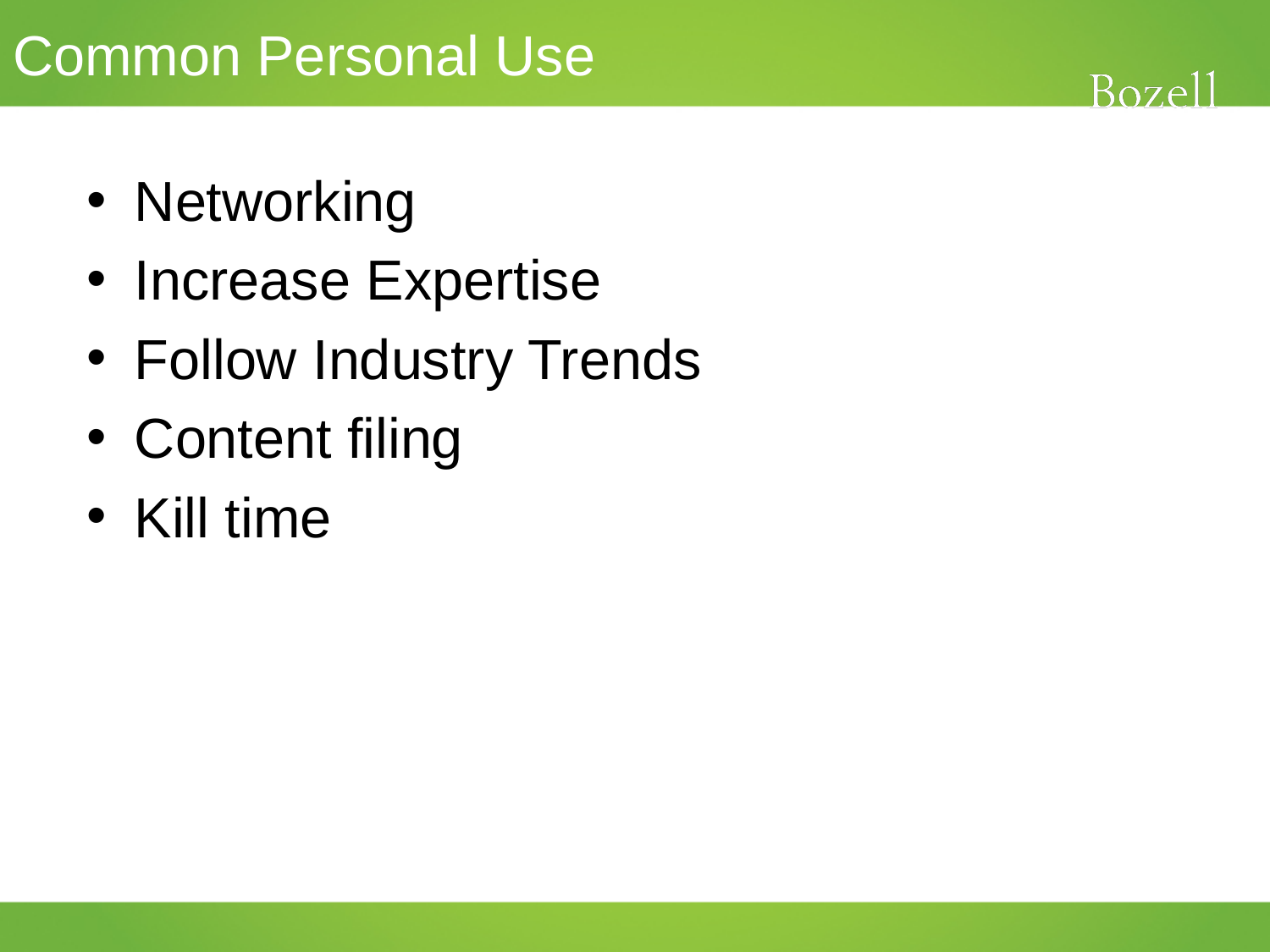

# Common Personal Use
Networking
Increase Expertise
Follow Industry Trends
Content filing
Kill time